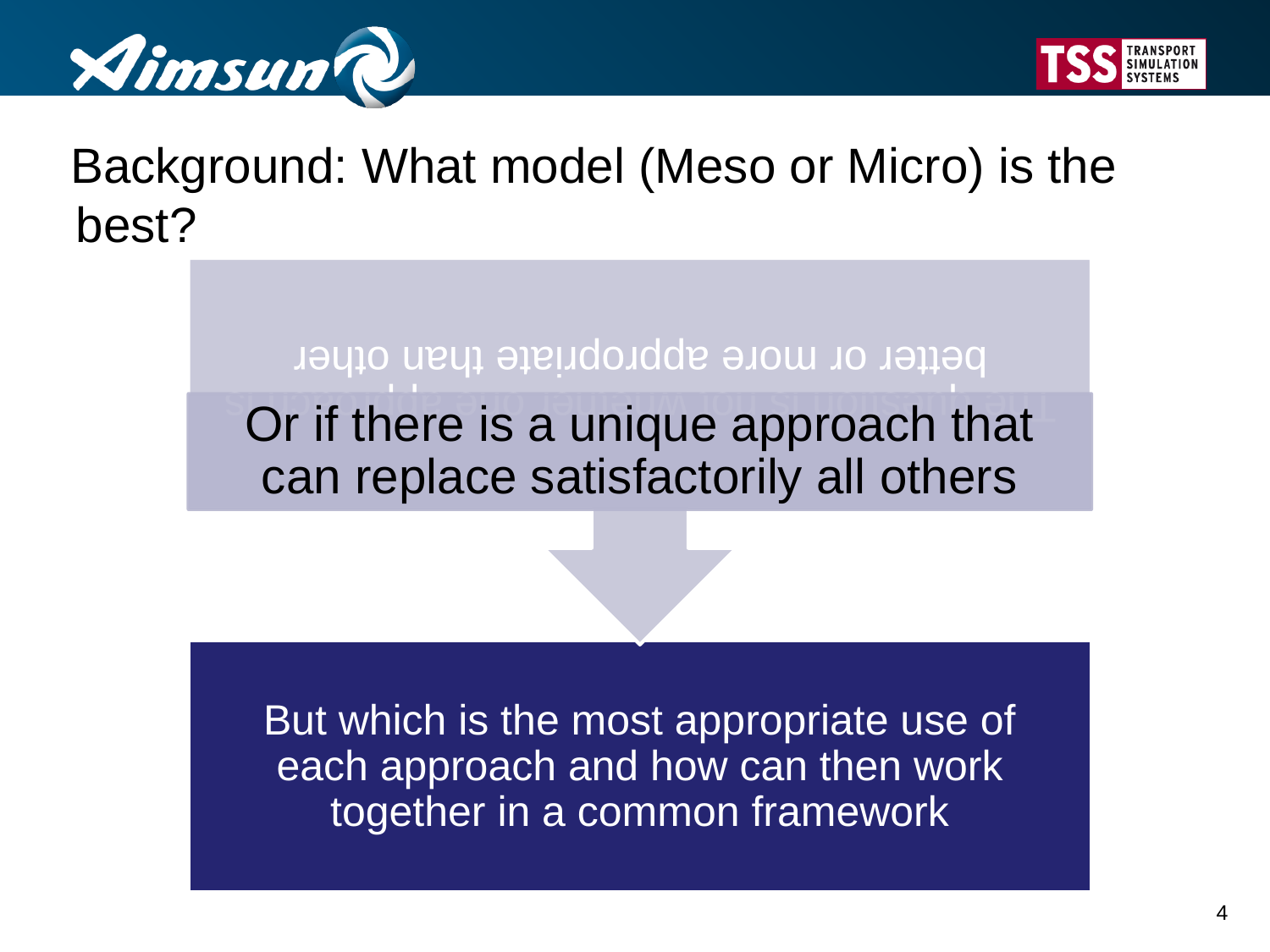

# Background: What model (Meso or Micro) is the best?
But which is the most appropriate use of each approach and how can then work together in a common framework
The question is not whether one approach is better or more appropriate than other
Or if there is a unique approach that can replace satisfactorily all others
4